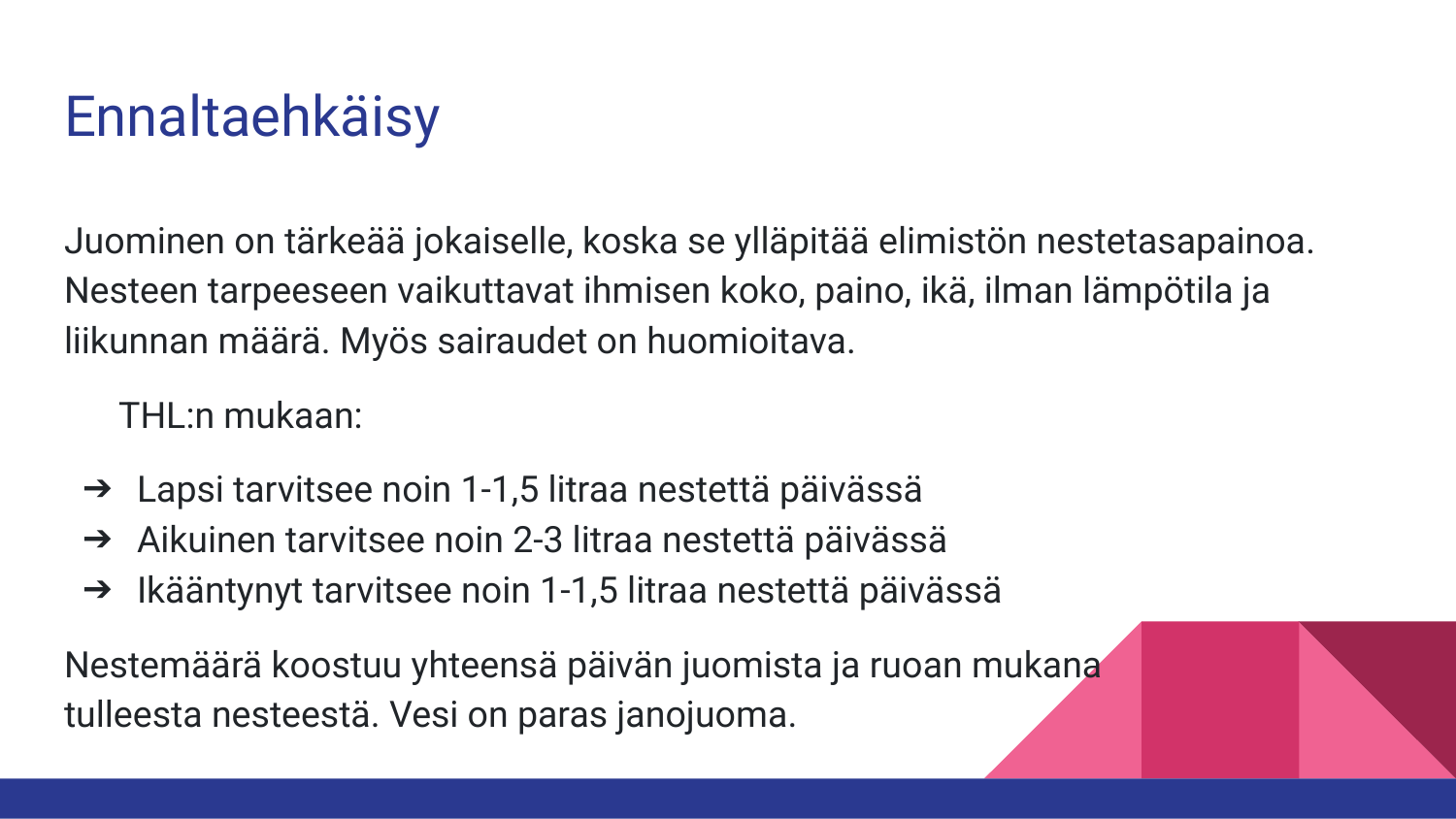

# Ennaltaehkäisy
Juominen on tärkeää jokaiselle, koska se ylläpitää elimistön nestetasapainoa. Nesteen tarpeeseen vaikuttavat ihmisen koko, paino, ikä, ilman lämpötila ja liikunnan määrä. Myös sairaudet on huomioitava.
        THL:n mukaan:
Lapsi tarvitsee noin 1-1,5 litraa nestettä päivässä
Aikuinen tarvitsee noin 2-3 litraa nestettä päivässä
Ikääntynyt tarvitsee noin 1-1,5 litraa nestettä päivässä
Nestemäärä koostuu yhteensä päivän juomista ja ruoan mukana                     tulleesta nesteestä. Vesi on paras janojuoma.